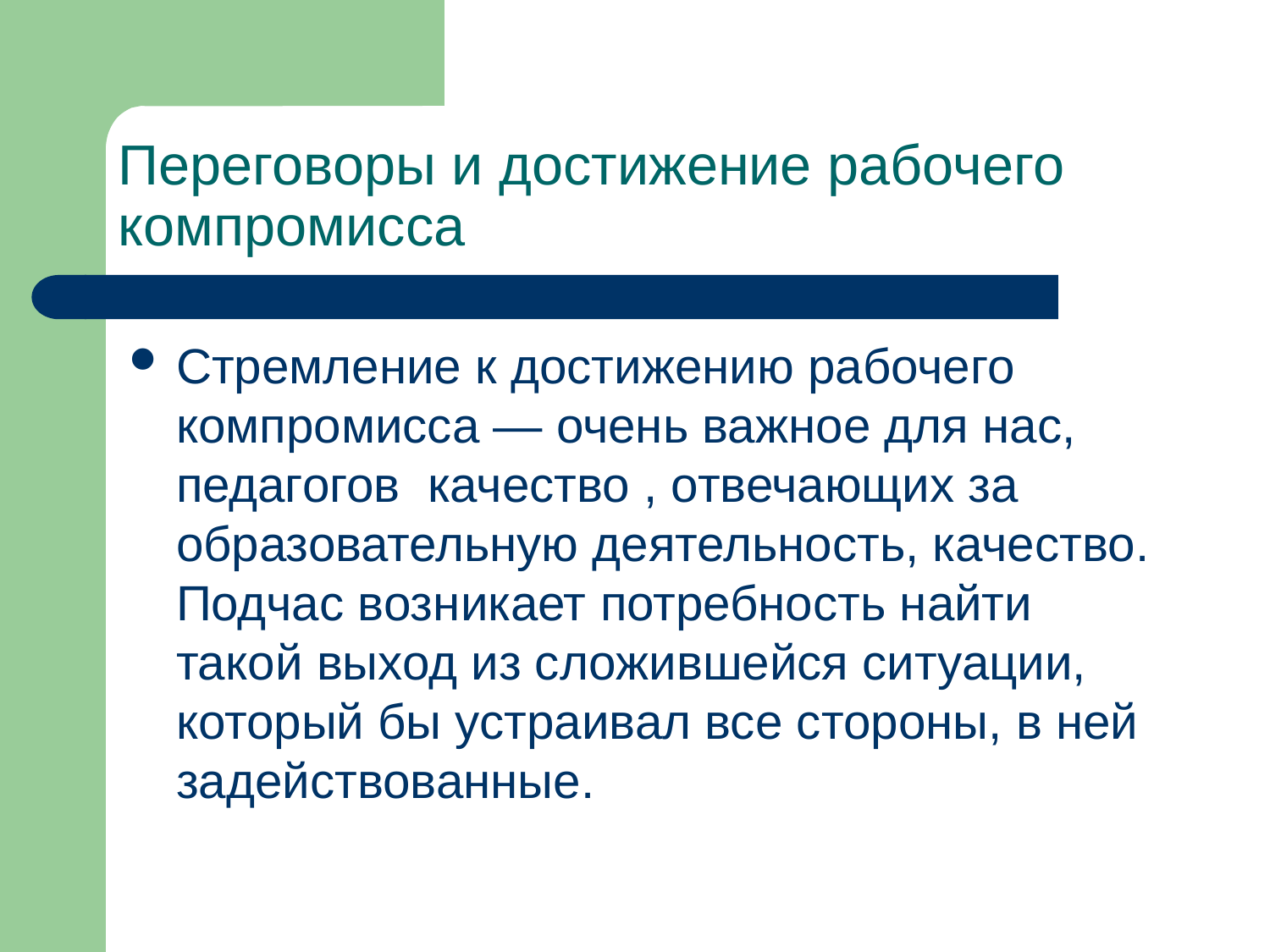

Переговоры и достижение рабочего компромисса
Стремление к достижению рабочего компромисса — очень важное для нас, педагогов  качество , отвечающих за образовательную деятельность, качество. Подчас возникает потребность найти такой выход из сложившейся ситуации, который бы устраивал все стороны, в ней задействованные.